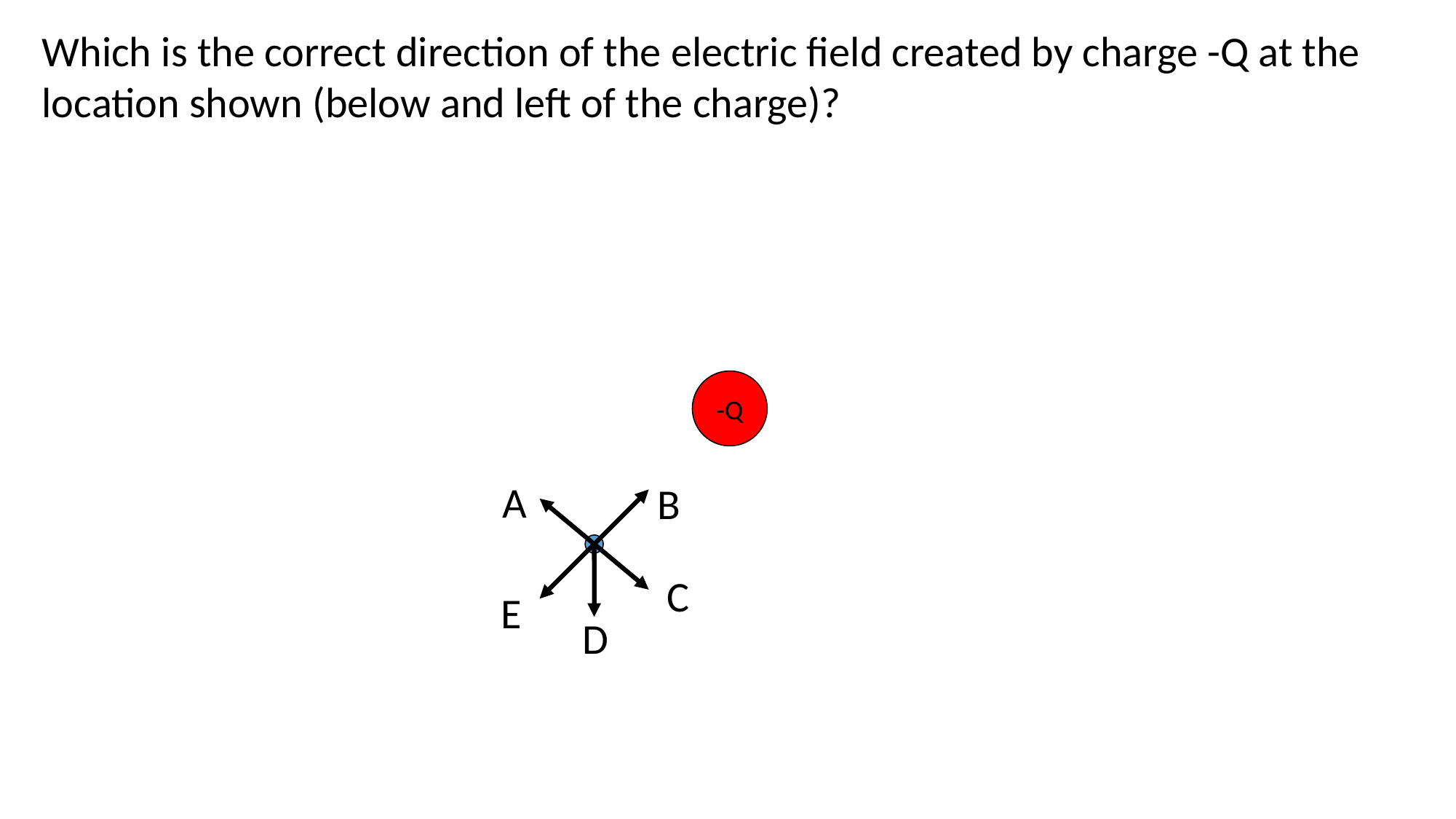

Which is the correct direction of the electric field created by charge -Q at the location shown (below and left of the charge)?
-Q
A
B

C
E
D